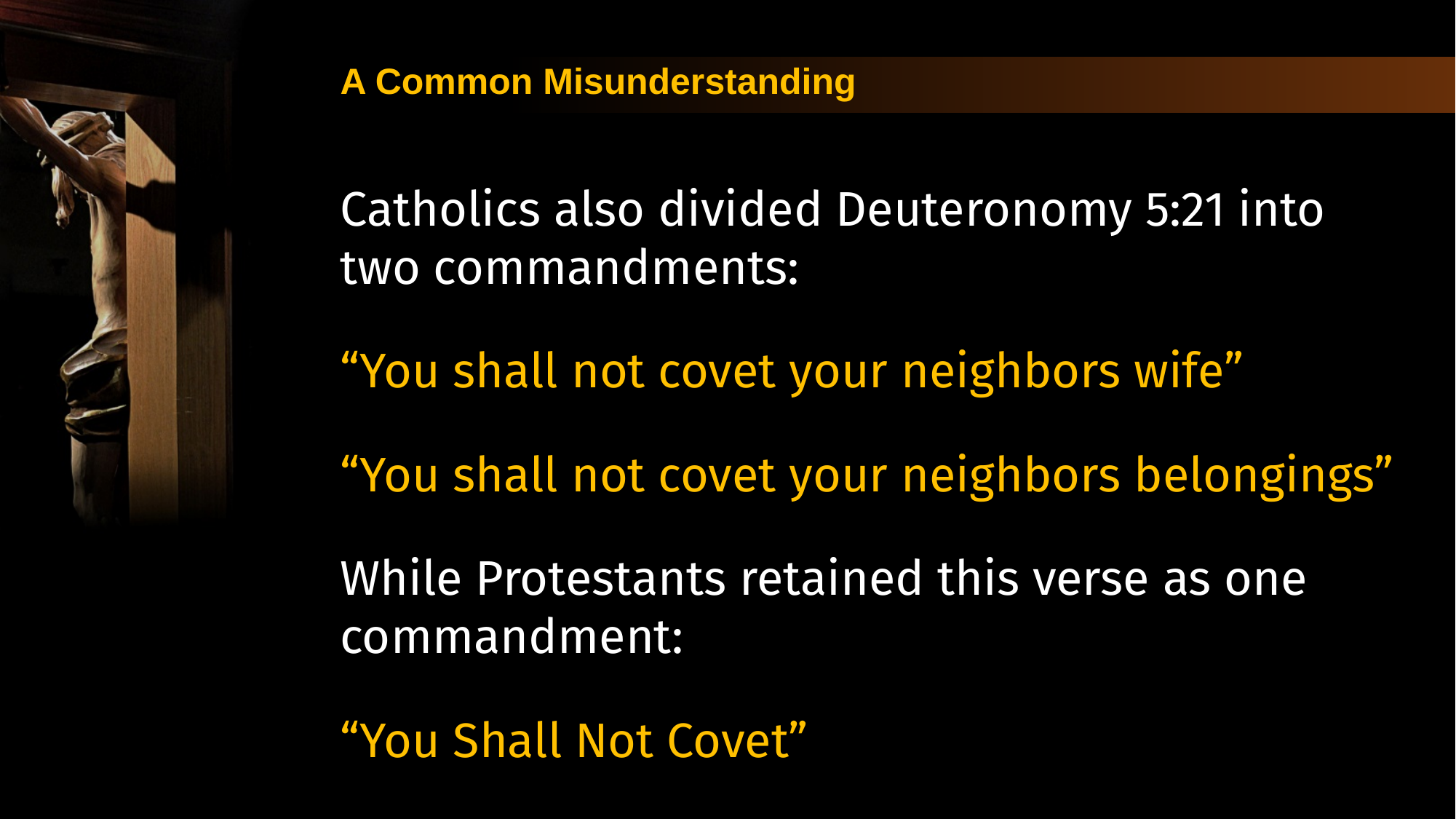

A Common Misunderstanding
Catholics also divided Deuteronomy 5:21 into two commandments:
“You shall not covet your neighbors wife”
“You shall not covet your neighbors belongings”
While Protestants retained this verse as one commandment:
“You Shall Not Covet”